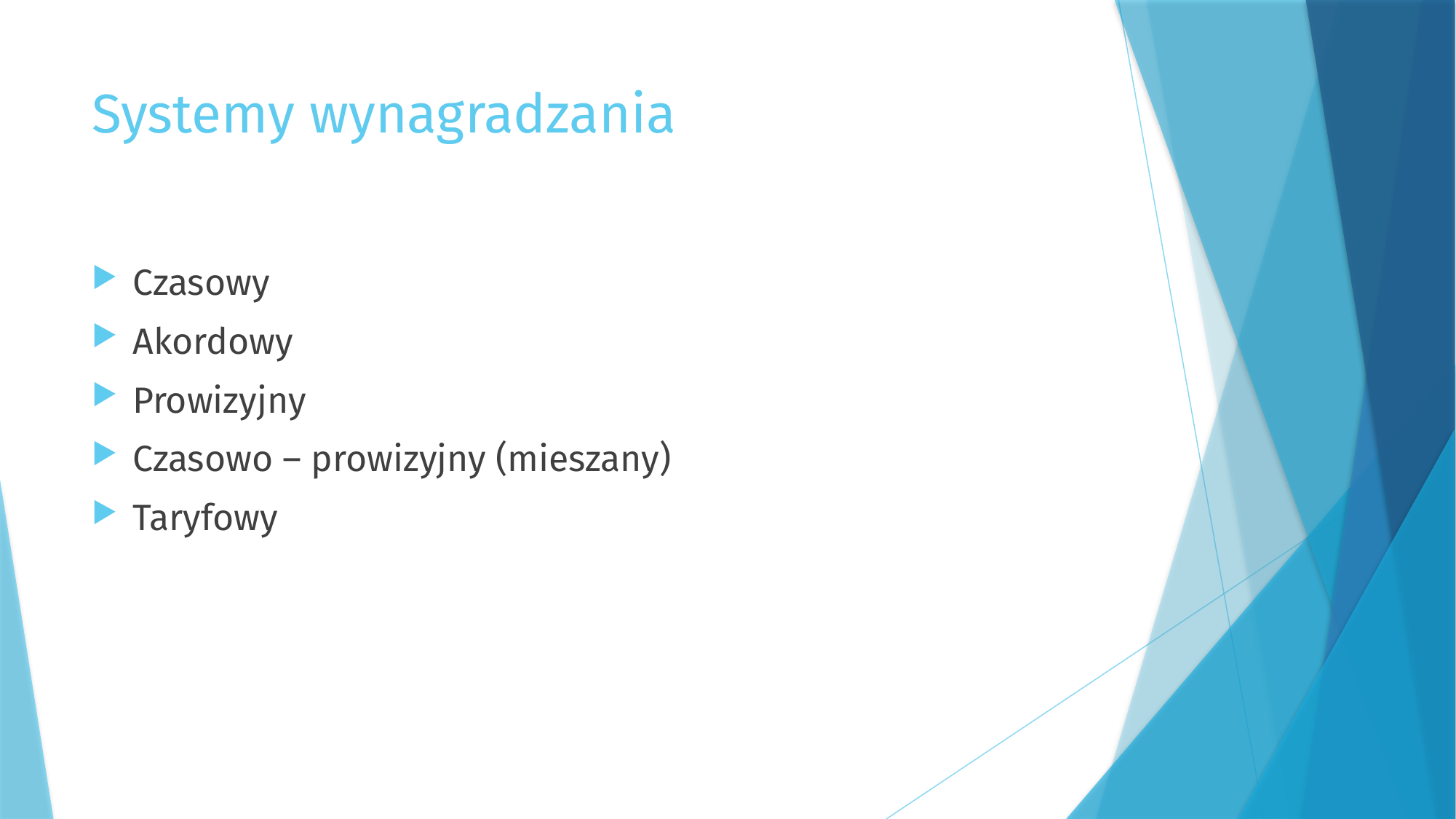

# Systemy wynagradzania
Czasowy
Akordowy
Prowizyjny
Czasowo – prowizyjny (mieszany)
Taryfowy